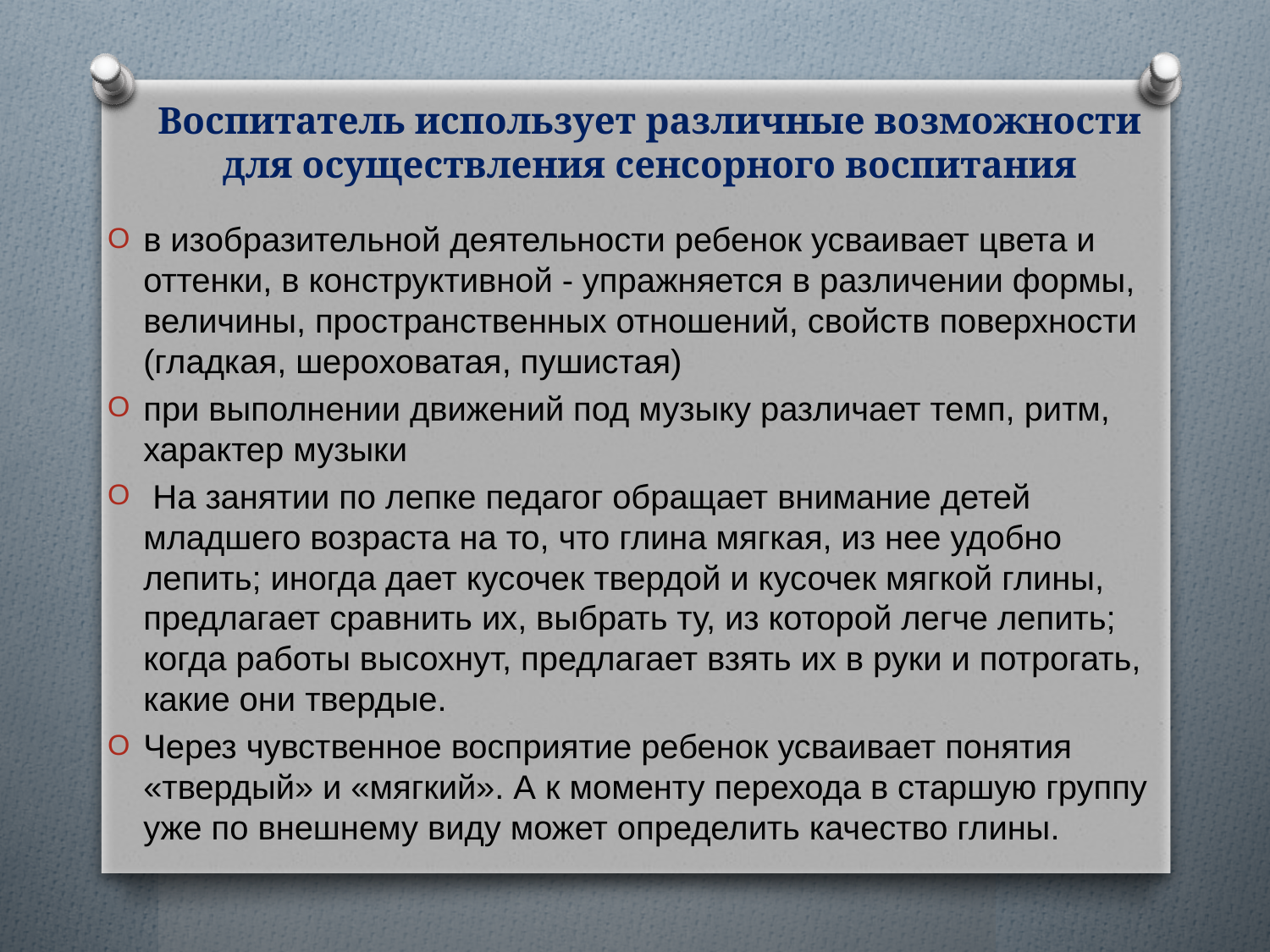

# Воспитатель использует различные возможности для осуществления сенсорного воспитания
в изобразительной деятельности ребенок усваивает цвета и оттенки, в конструктивной - упражняется в различении формы, величины, пространственных отношений, свойств поверхности (гладкая, шероховатая, пушистая)
при выполнении движений под музыку различает темп, ритм, характер музыки
 На занятии по лепке педагог обращает внимание детей младшего возраста на то, что глина мягкая, из нее удобно лепить; иногда дает кусочек твердой и кусочек мягкой глины, предлагает сравнить их, выбрать ту, из которой легче лепить; когда работы высохнут, предлагает взять их в руки и потрогать, какие они твердые.
Через чувственное восприятие ребенок усваивает понятия «твердый» и «мягкий». А к моменту перехода в старшую группу уже по внешнему виду может определить качество глины.